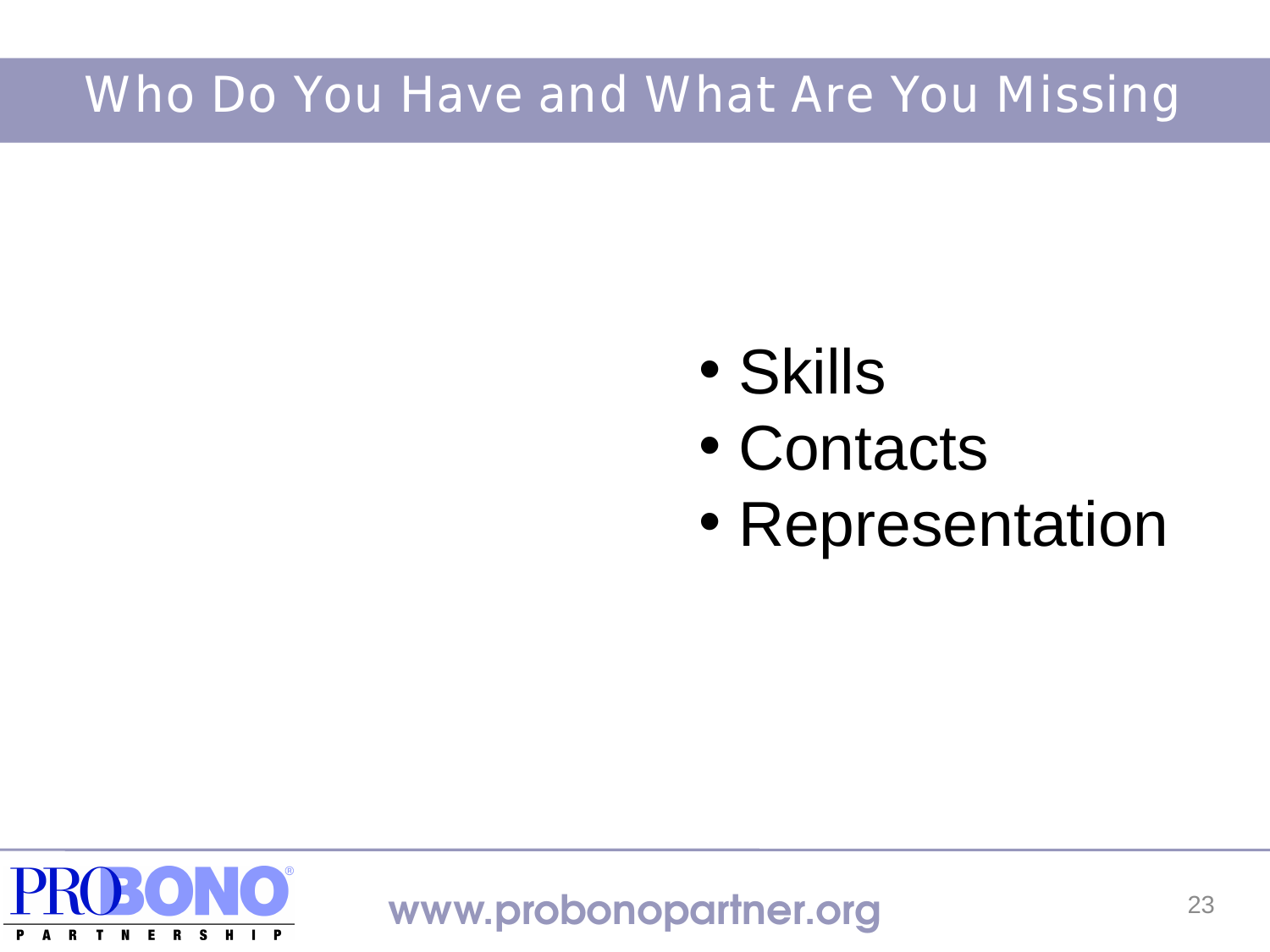

Who Do You Have and What Are You Missing

Skills
Contacts
Representation
23